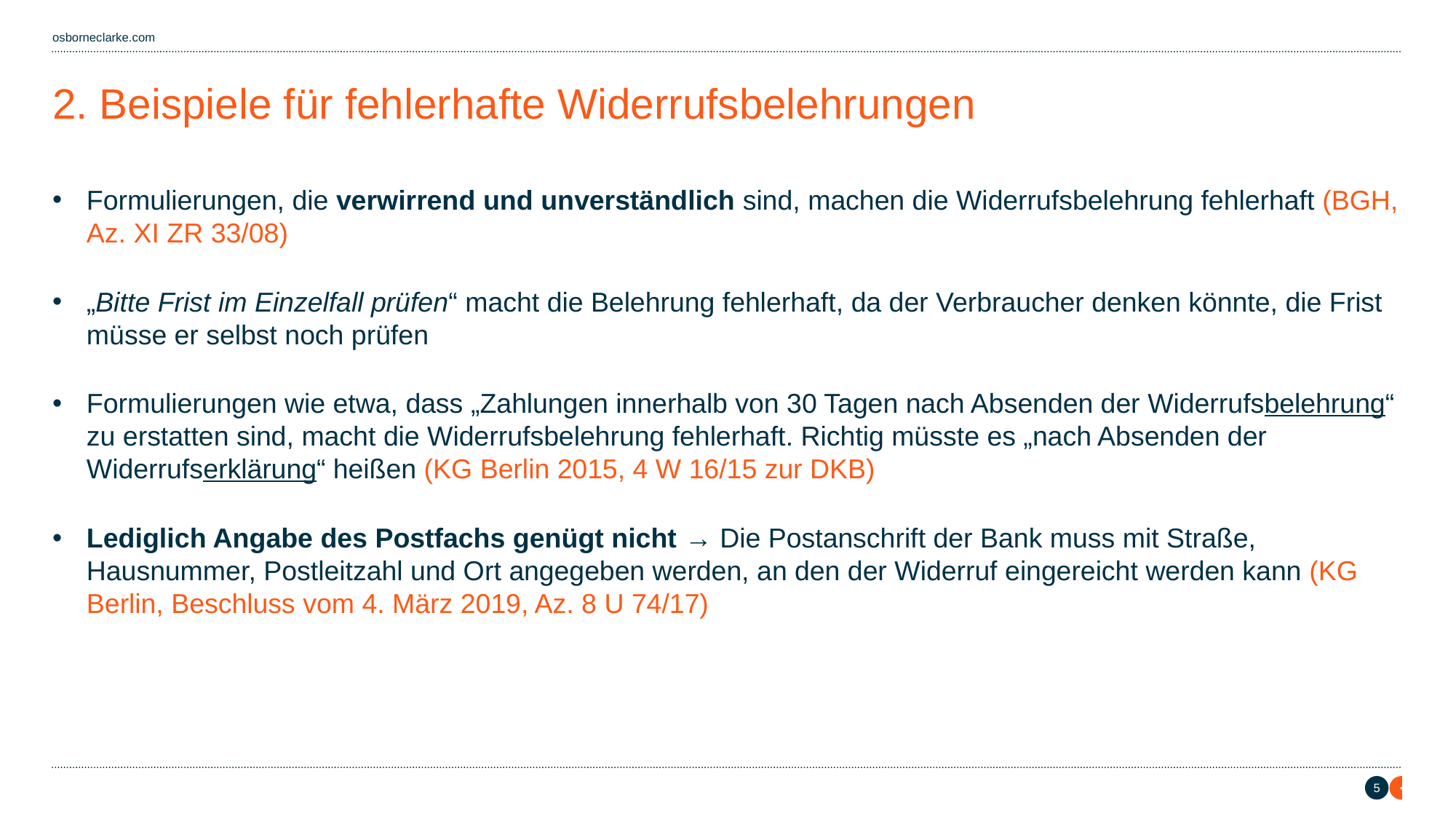

# 2. Beispiele für fehlerhafte Widerrufsbelehrungen
Formulierungen, die verwirrend und unverständlich sind, machen die Widerrufsbelehrung fehlerhaft (BGH, Az. XI ZR 33/08)
„Bitte Frist im Einzelfall prüfen“ macht die Belehrung fehlerhaft, da der Verbraucher denken könnte, die Frist müsse er selbst noch prüfen
Formulierungen wie etwa, dass „Zahlungen innerhalb von 30 Tagen nach Absenden der Widerrufsbelehrung“ zu erstatten sind, macht die Widerrufsbelehrung fehlerhaft. Richtig müsste es „nach Absenden der Widerrufserklärung“ heißen (KG Berlin 2015, 4 W 16/15 zur DKB)
Lediglich Angabe des Postfachs genügt nicht → Die Postanschrift der Bank muss mit Straße, Hausnummer, Postleitzahl und Ort angegeben werden, an den der Widerruf eingereicht werden kann (KG Berlin, Beschluss vom 4. März 2019, Az. 8 U 74/17)